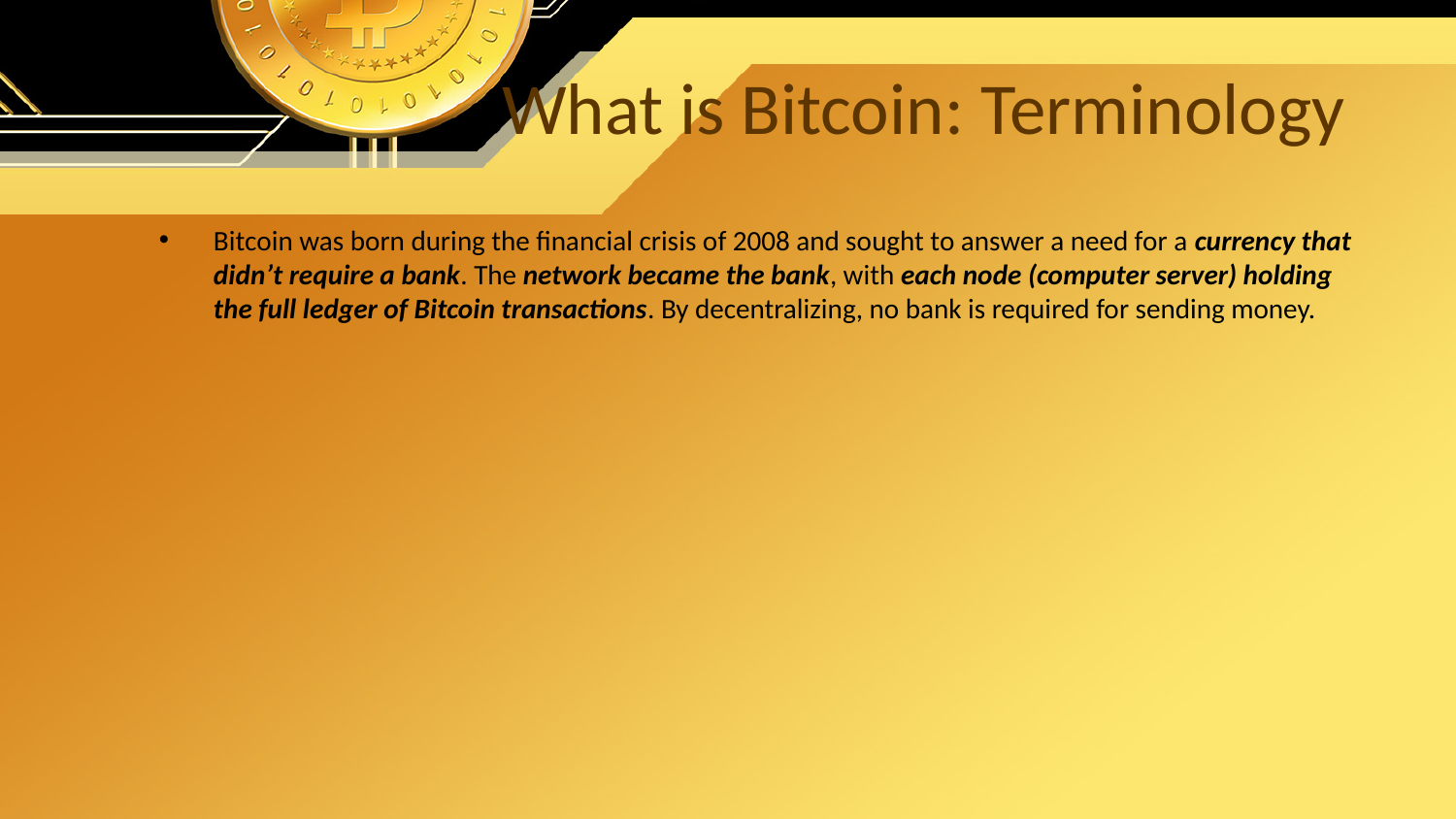

# What is Bitcoin: Terminology
Bitcoin was born during the financial crisis of 2008 and sought to answer a need for a currency that didn’t require a bank. The network became the bank, with each node (computer server) holding the full ledger of Bitcoin transactions. By decentralizing, no bank is required for sending money.